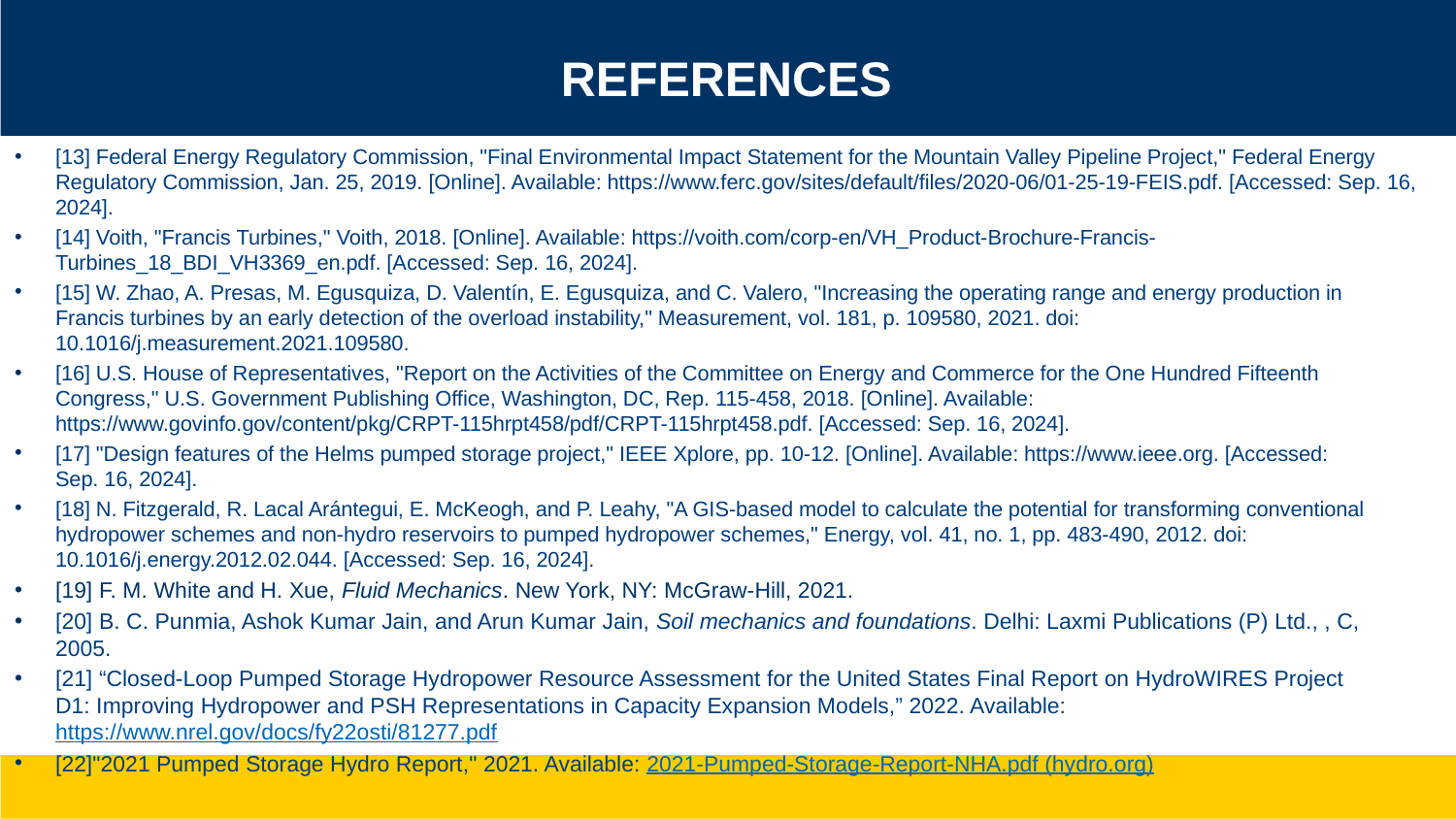

# References
[13] Federal Energy Regulatory Commission, "Final Environmental Impact Statement for the Mountain Valley Pipeline Project," Federal Energy Regulatory Commission, Jan. 25, 2019. [Online]. Available: https://www.ferc.gov/sites/default/files/2020-06/01-25-19-FEIS.pdf. [Accessed: Sep. 16, 2024].
[14] Voith, "Francis Turbines," Voith, 2018. [Online]. Available: https://voith.com/corp-en/VH_Product-Brochure-Francis-Turbines_18_BDI_VH3369_en.pdf. [Accessed: Sep. 16, 2024].
[15] W. Zhao, A. Presas, M. Egusquiza, D. Valentín, E. Egusquiza, and C. Valero, "Increasing the operating range and energy production in Francis turbines by an early detection of the overload instability," Measurement, vol. 181, p. 109580, 2021. doi: 10.1016/j.measurement.2021.109580.
[16] U.S. House of Representatives, "Report on the Activities of the Committee on Energy and Commerce for the One Hundred Fifteenth Congress," U.S. Government Publishing Office, Washington, DC, Rep. 115-458, 2018. [Online]. Available: https://www.govinfo.gov/content/pkg/CRPT-115hrpt458/pdf/CRPT-115hrpt458.pdf. [Accessed: Sep. 16, 2024].
[17] "Design features of the Helms pumped storage project," IEEE Xplore, pp. 10-12. [Online]. Available: https://www.ieee.org. [Accessed: Sep. 16, 2024].
[18] N. Fitzgerald, R. Lacal Arántegui, E. McKeogh, and P. Leahy, "A GIS-based model to calculate the potential for transforming conventional hydropower schemes and non-hydro reservoirs to pumped hydropower schemes," Energy, vol. 41, no. 1, pp. 483-490, 2012. doi: 10.1016/j.energy.2012.02.044. [Accessed: Sep. 16, 2024].
[19] F. M. White and H. Xue, Fluid Mechanics. New York, NY: McGraw-Hill, 2021.
[20] B. C. Punmia, Ashok Kumar Jain, and Arun Kumar Jain, Soil mechanics and foundations. Delhi: Laxmi Publications (P) Ltd., , C, 2005.
‌[21] “Closed-Loop Pumped Storage Hydropower Resource Assessment for the United States Final Report on HydroWIRES Project D1: Improving Hydropower and PSH Representations in Capacity Expansion Models,” 2022. Available: https://www.nrel.gov/docs/fy22osti/81277.pdf
[22]"2021 Pumped Storage Hydro Report," 2021. Available: 2021-Pumped-Storage-Report-NHA.pdf (hydro.org)